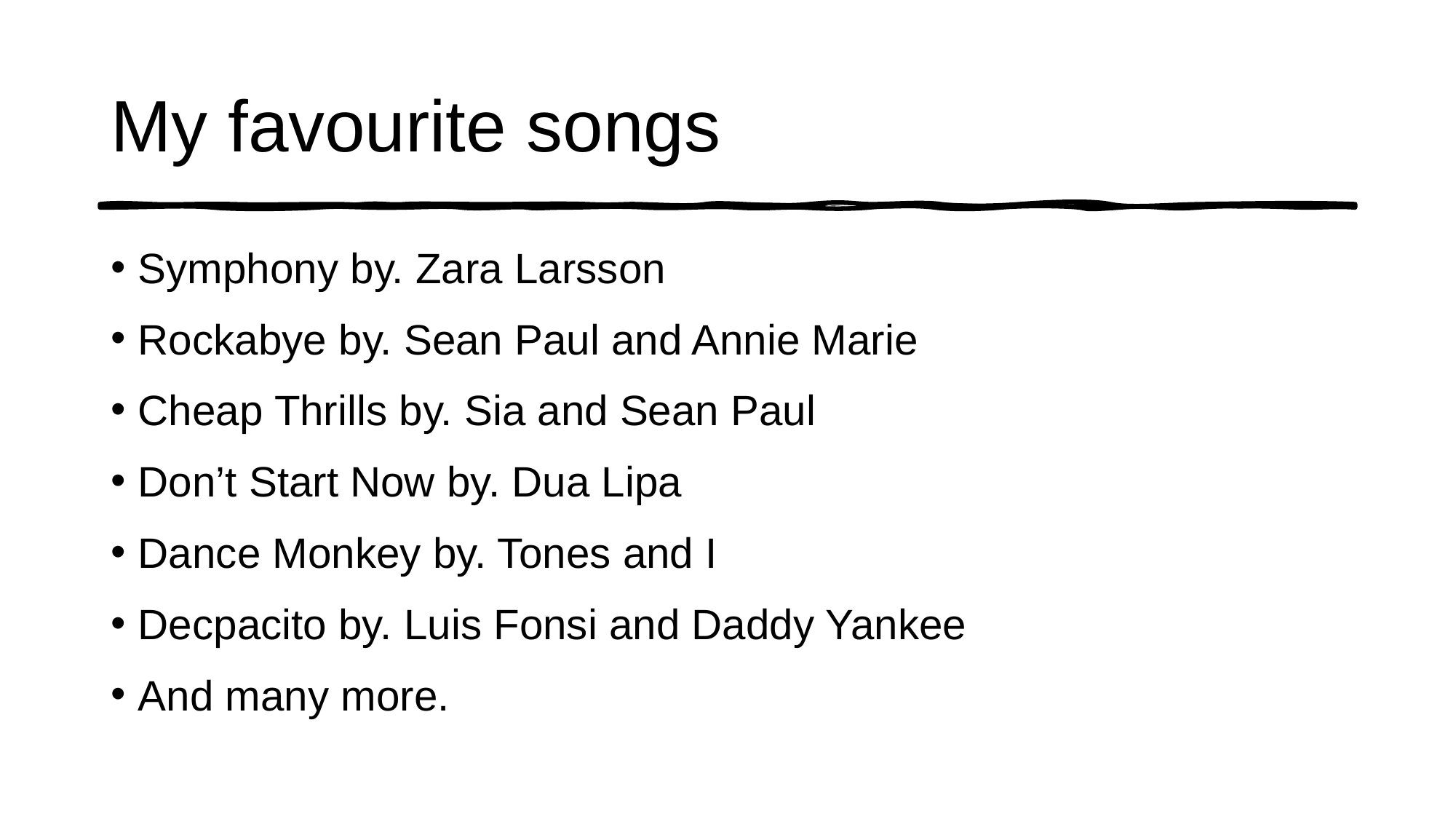

# My favourite songs
Symphony by. Zara Larsson
Rockabye by. Sean Paul and Annie Marie
Cheap Thrills by. Sia and Sean Paul
Don’t Start Now by. Dua Lipa
Dance Monkey by. Tones and I
Decpacito by. Luis Fonsi and Daddy Yankee
And many more.